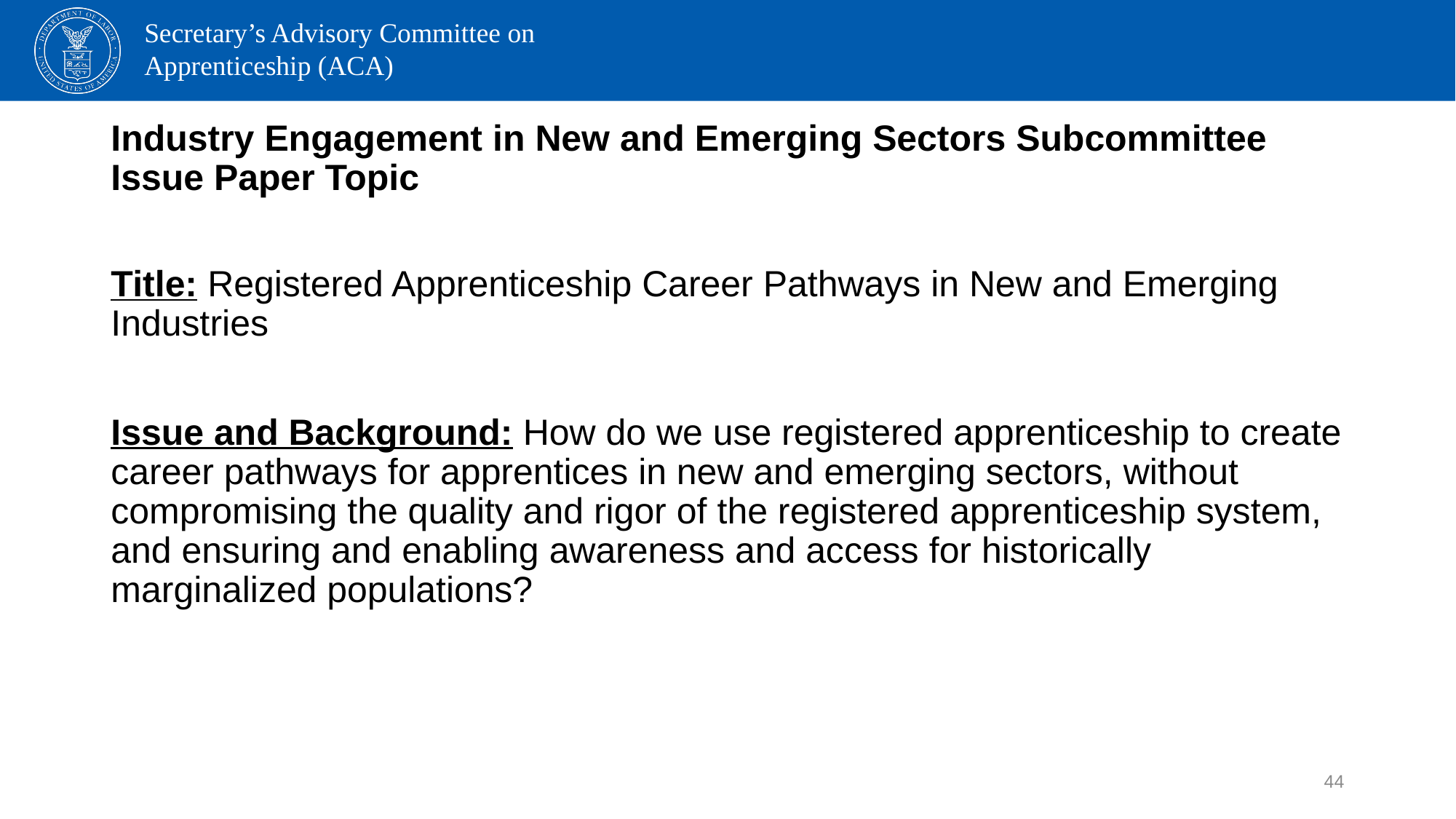

# Industry Engagement in New and Emerging Sectors Subcommittee Issue Paper Topic
Title: Registered Apprenticeship Career Pathways in New and Emerging Industries

Issue and Background: How do we use registered apprenticeship to create career pathways for apprentices in new and emerging sectors, without compromising the quality and rigor of the registered apprenticeship system, and ensuring and enabling awareness and access for historically marginalized populations?

44